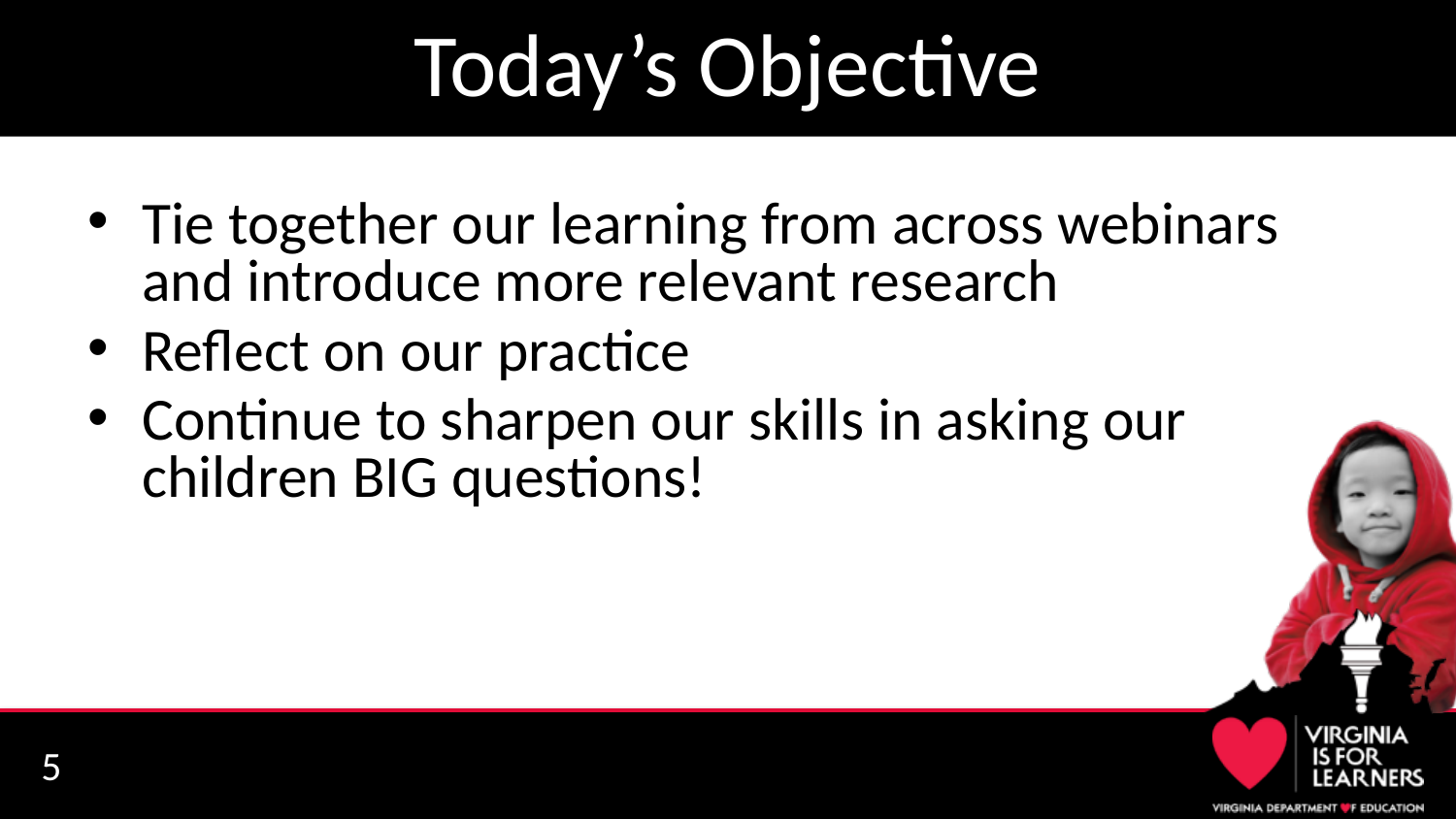

# Today’s Objective
Tie together our learning from across webinars and introduce more relevant research
Reflect on our practice
Continue to sharpen our skills in asking our children BIG questions!